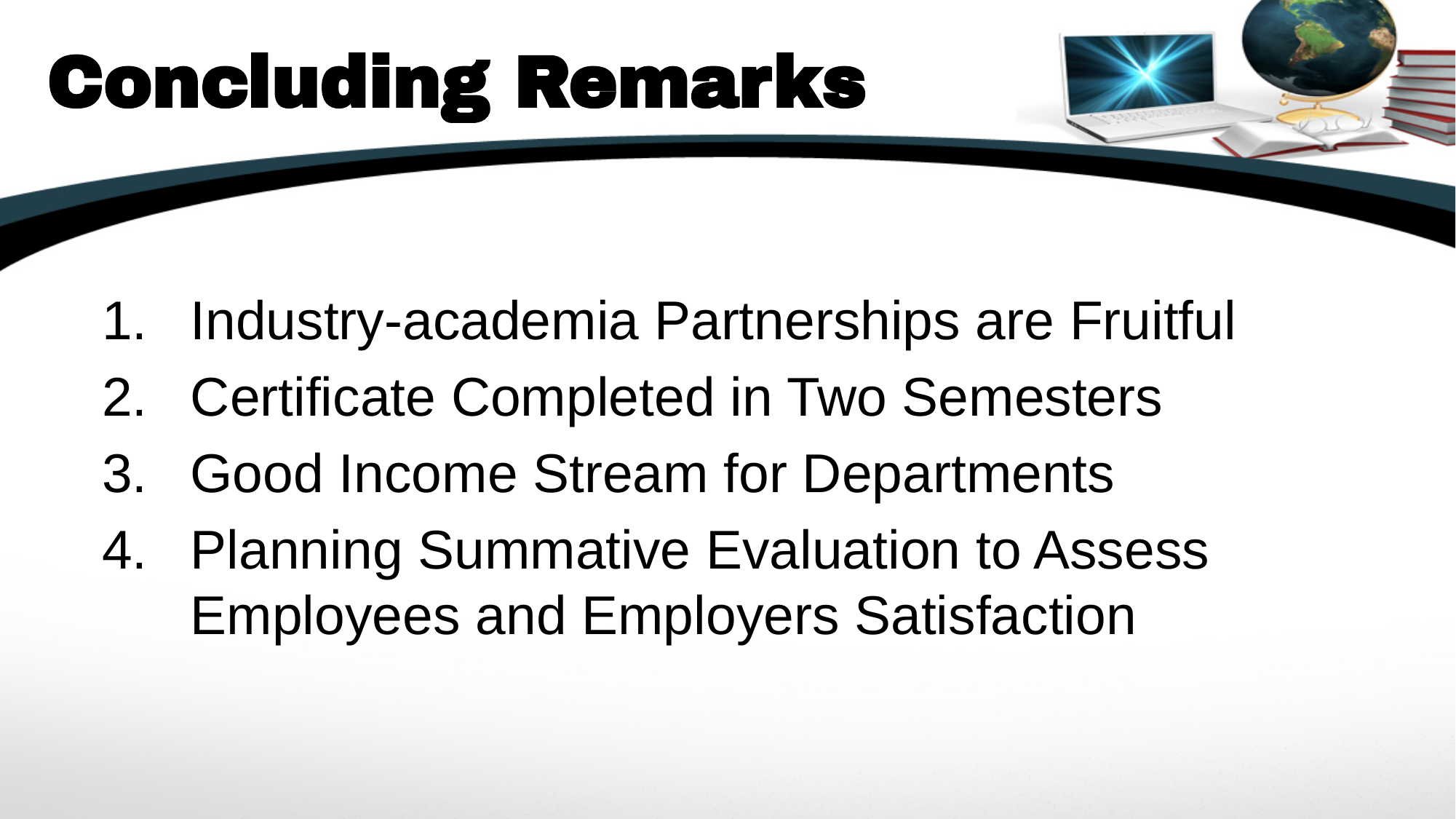

# Concluding Remarks
Industry-academia Partnerships are Fruitful
Certificate Completed in Two Semesters
Good Income Stream for Departments
Planning Summative Evaluation to Assess Employees and Employers Satisfaction